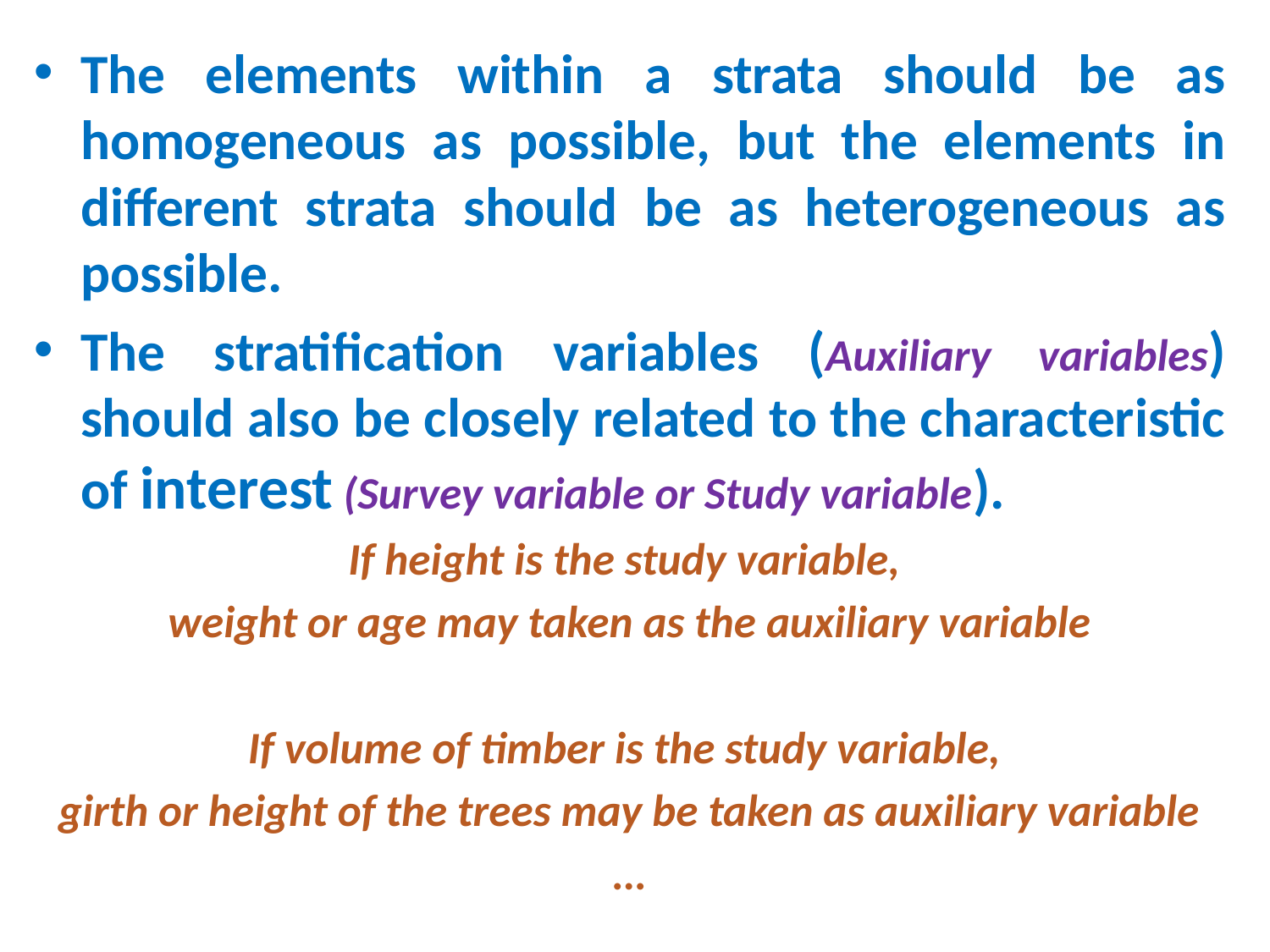

The elements within a strata should be as homogeneous as possible, but the elements in different strata should be as heterogeneous as possible.
The stratification variables (Auxiliary variables) should also be closely related to the characteristic of interest (Survey variable or Study variable).
If height is the study variable,
weight or age may taken as the auxiliary variable

If volume of timber is the study variable,
girth or height of the trees may be taken as auxiliary variable
…